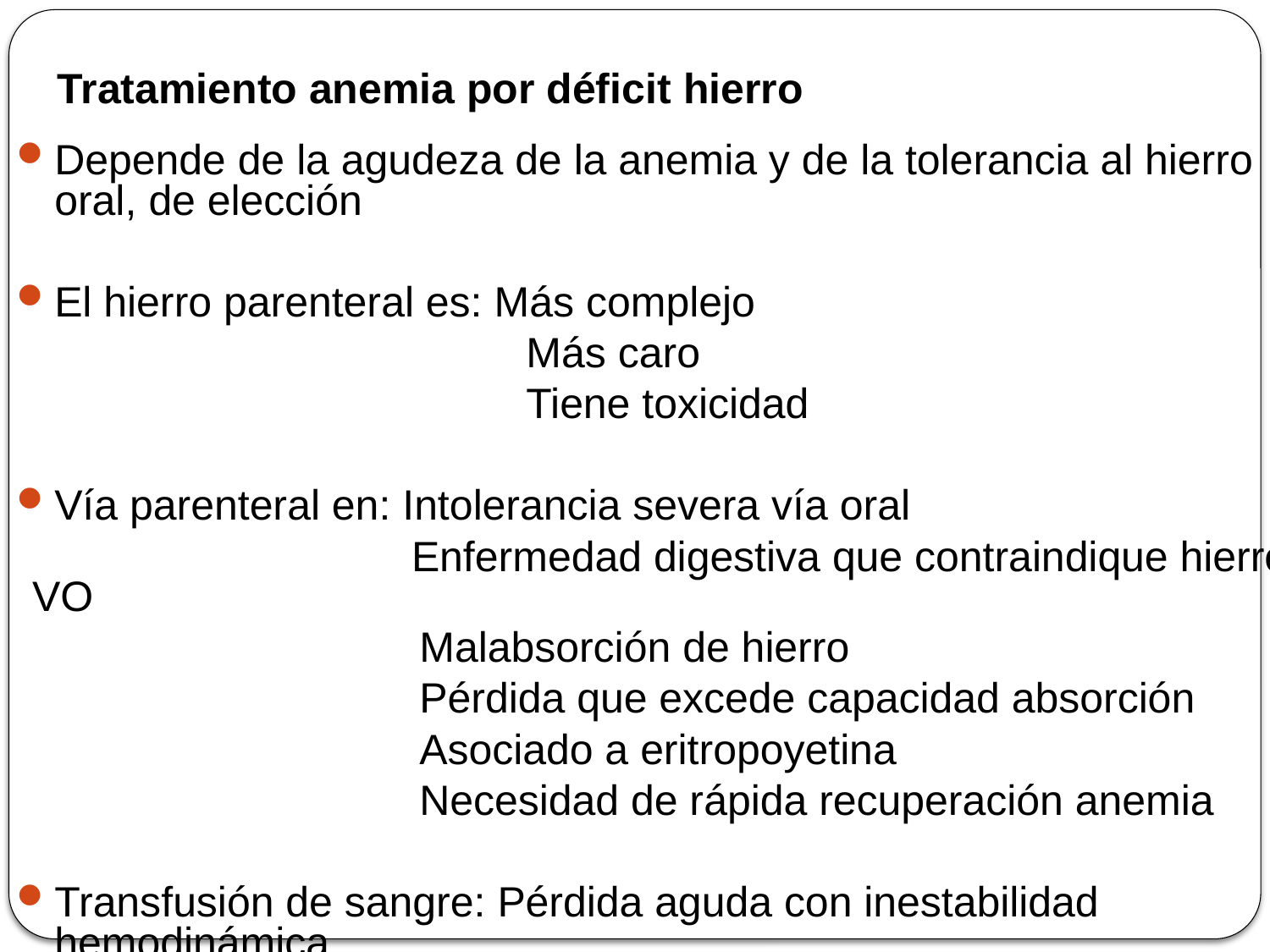

# Tratamiento anemia por déficit hierro
Depende de la agudeza de la anemia y de la tolerancia al hierro oral, de elección

El hierro parenteral es: Más complejo
                                           Más caro
                                           Tiene toxicidad

Vía parenteral en: Intolerancia severa vía oral
                                Enfermedad digestiva que contraindique hierro VO
                                  Malabsorción de hierro
                                  Pérdida que excede capacidad absorción
                                  Asociado a eritropoyetina
                                  Necesidad de rápida recuperación anemia

Transfusión de sangre: Pérdida aguda con inestabilidad hemodinámica
                                         Isquemia órganos blanco